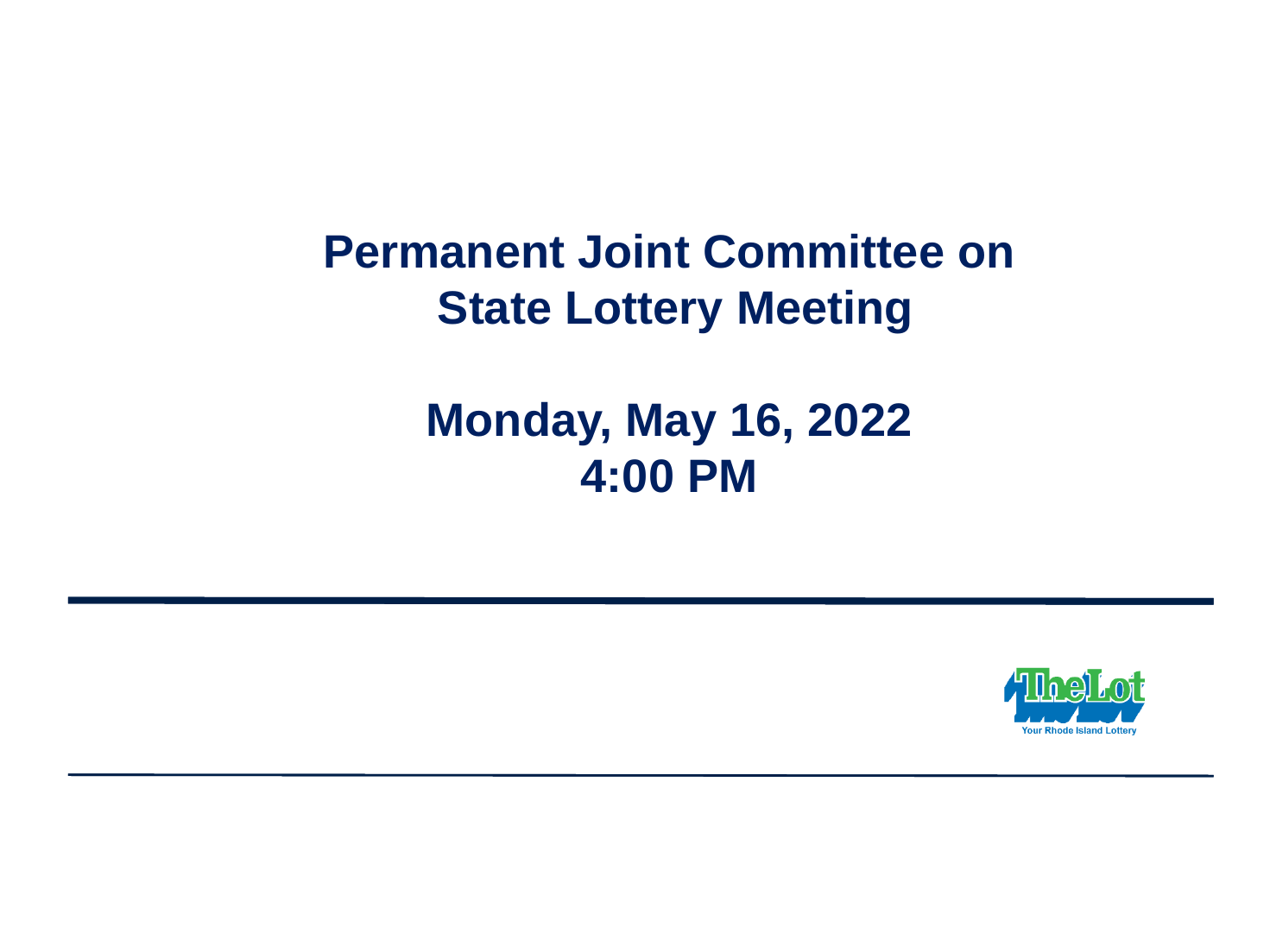

# Permanent Joint Committee on State Lottery Meeting Monday, May 16, 2022 4:00 PM